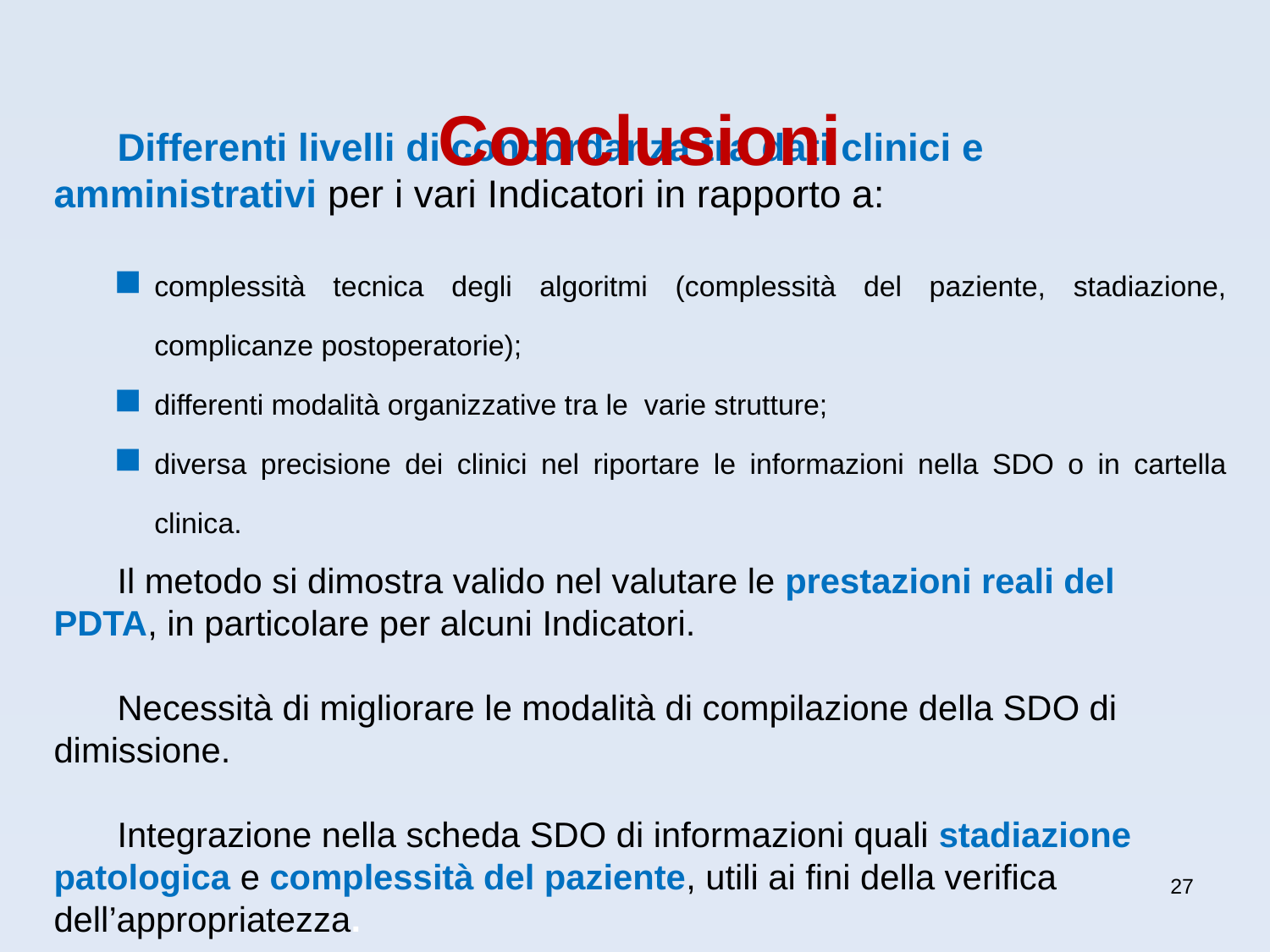

Conclusioni
Differenti livelli di concordanza tra dati clinici e amministrativi per i vari Indicatori in rapporto a:

complessità tecnica degli algoritmi (complessità del paziente, stadiazione, complicanze postoperatorie);
differenti modalità organizzative tra le  varie strutture;
diversa precisione dei clinici nel riportare le informazioni nella SDO o in cartella clinica.
Il metodo si dimostra valido nel valutare le prestazioni reali del PDTA, in particolare per alcuni Indicatori.

Necessità di migliorare le modalità di compilazione della SDO di dimissione.

Integrazione nella scheda SDO di informazioni quali stadiazione patologica e complessità del paziente, utili ai fini della verifica dell’appropriatezza.

27